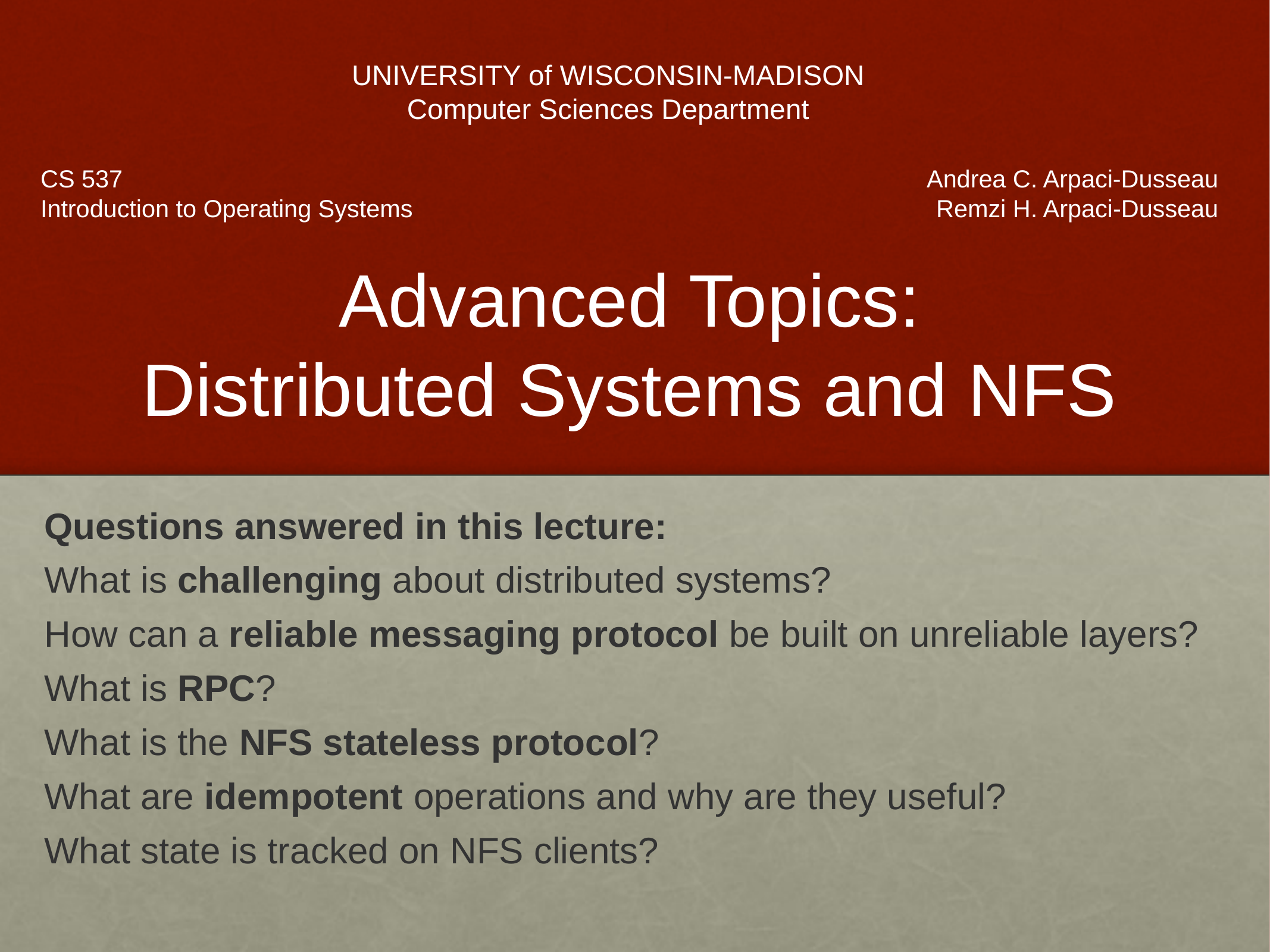

UNIVERSITY of WISCONSIN-MADISON
Computer Sciences Department
CS 537
Introduction to Operating Systems
Andrea C. Arpaci-Dusseau
Remzi H. Arpaci-Dusseau
# Advanced Topics: Distributed Systems and NFS
Questions answered in this lecture:
What is challenging about distributed systems?
How can a reliable messaging protocol be built on unreliable layers?
What is RPC?
What is the NFS stateless protocol?
What are idempotent operations and why are they useful?
What state is tracked on NFS clients?